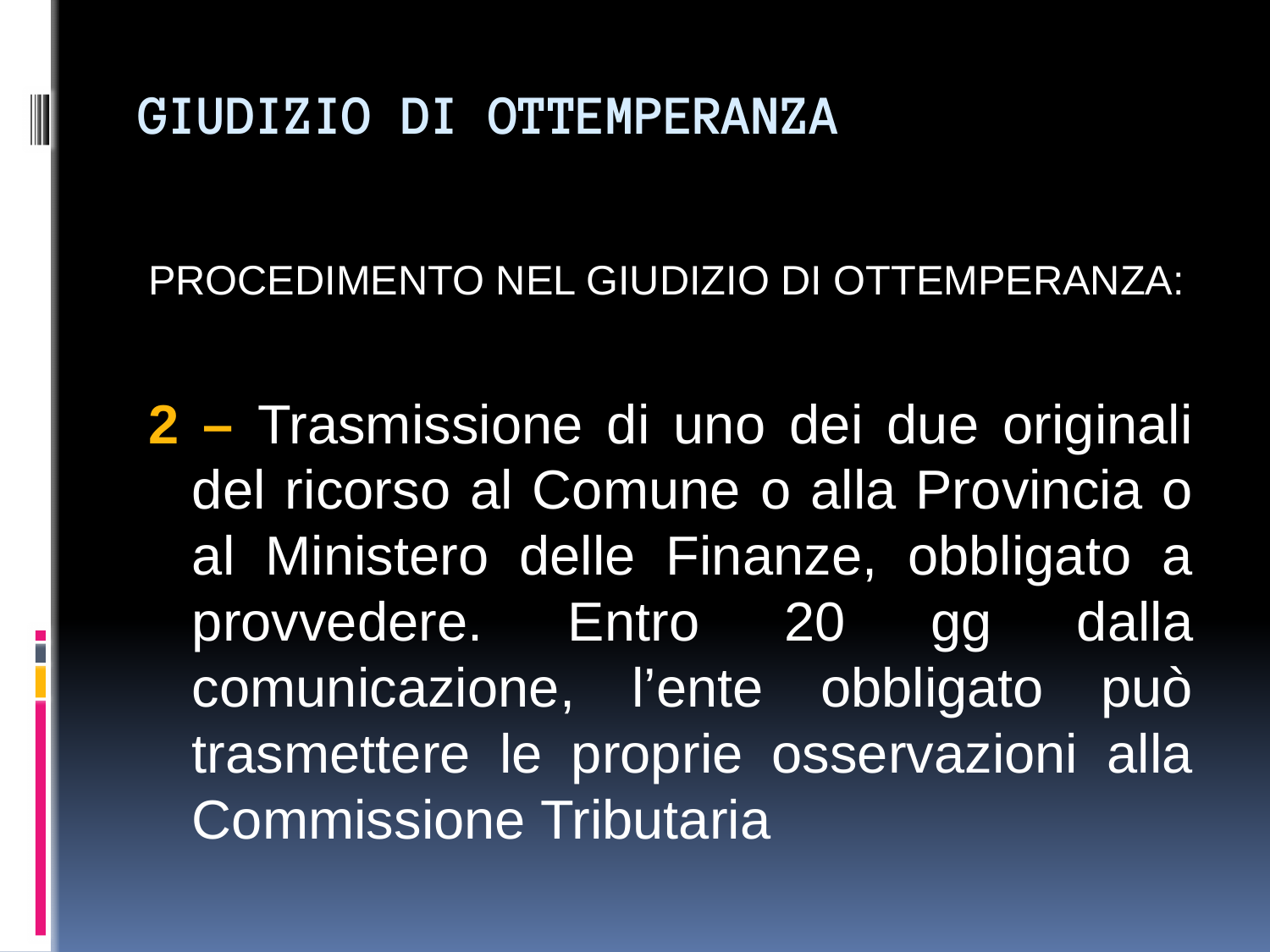

# GIUDIZIO DI OTTEMPERANZA
PROCEDIMENTO NEL GIUDIZIO DI OTTEMPERANZA:

2 – Trasmissione di uno dei due originali del ricorso al Comune o alla Provincia o al Ministero delle Finanze, obbligato a provvedere. Entro 20 gg dalla comunicazione, l’ente obbligato può trasmettere le proprie osservazioni alla Commissione Tributaria